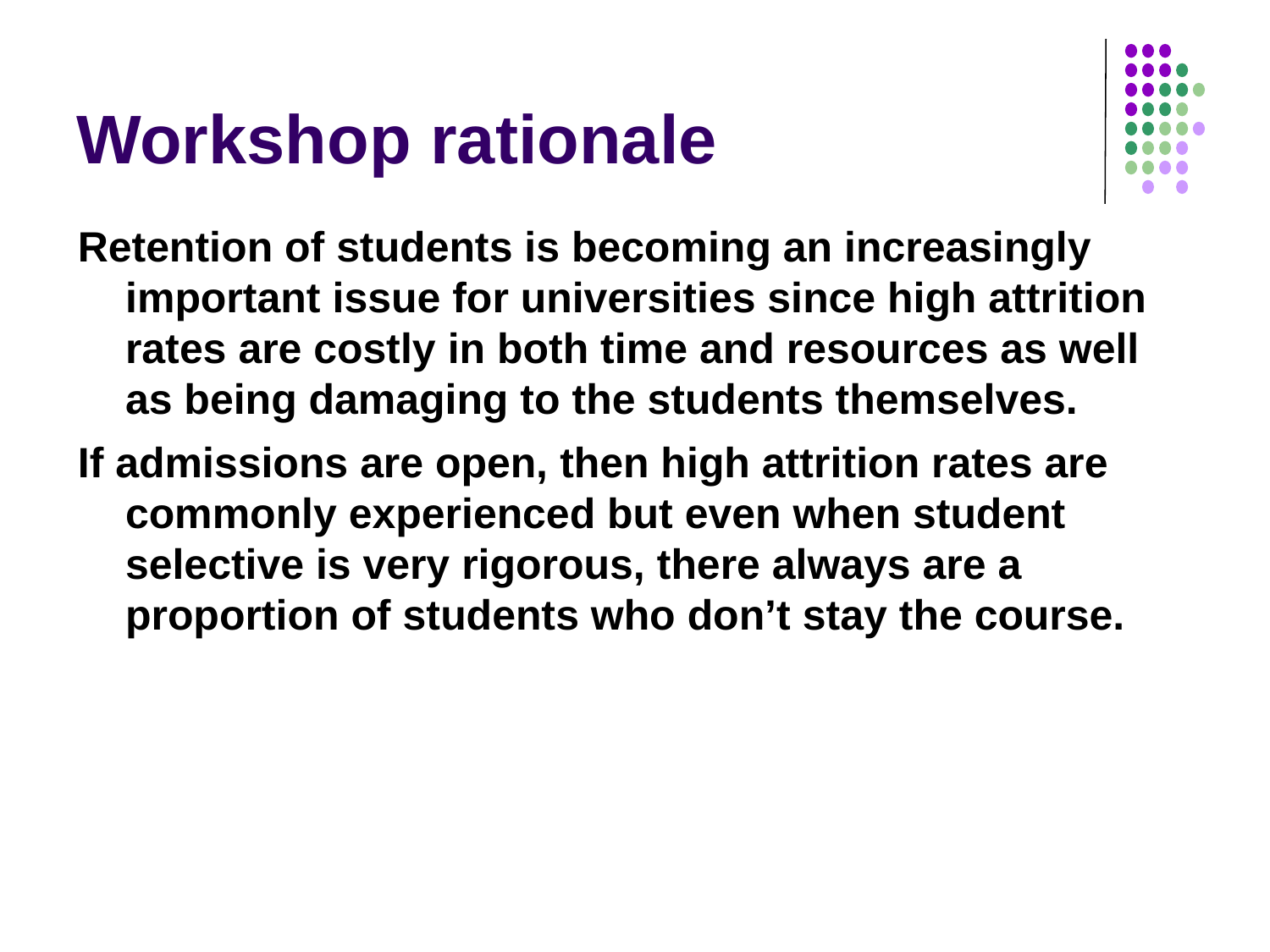

# Workshop rationale
Retention of students is becoming an increasingly important issue for universities since high attrition rates are costly in both time and resources as well as being damaging to the students themselves.
If admissions are open, then high attrition rates are commonly experienced but even when student selective is very rigorous, there always are a proportion of students who don’t stay the course.